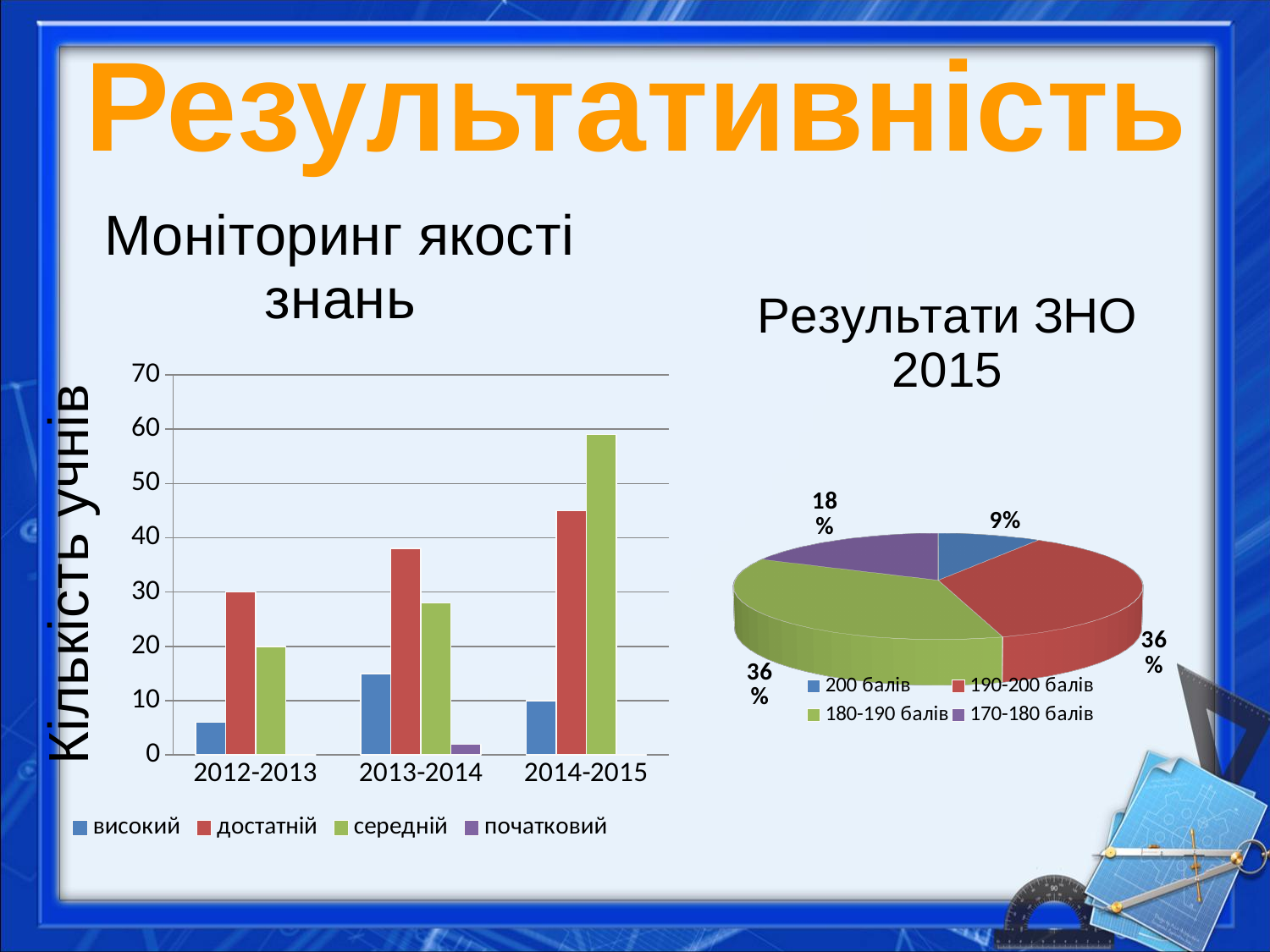

# Результативність

### Chart: Моніторинг якості знань

| Category | високий | достатній | середній | початковий |
|---|---|---|---|---|
| 2012-2013 | 6.0 | 30.0 | 20.0 | 0.0 |
| 2013-2014 | 15.0 | 38.0 | 28.0 | 2.0 |
| 2014-2015 | 10.0 | 45.0 | 59.0 | 0.0 |

[unsupported chart]